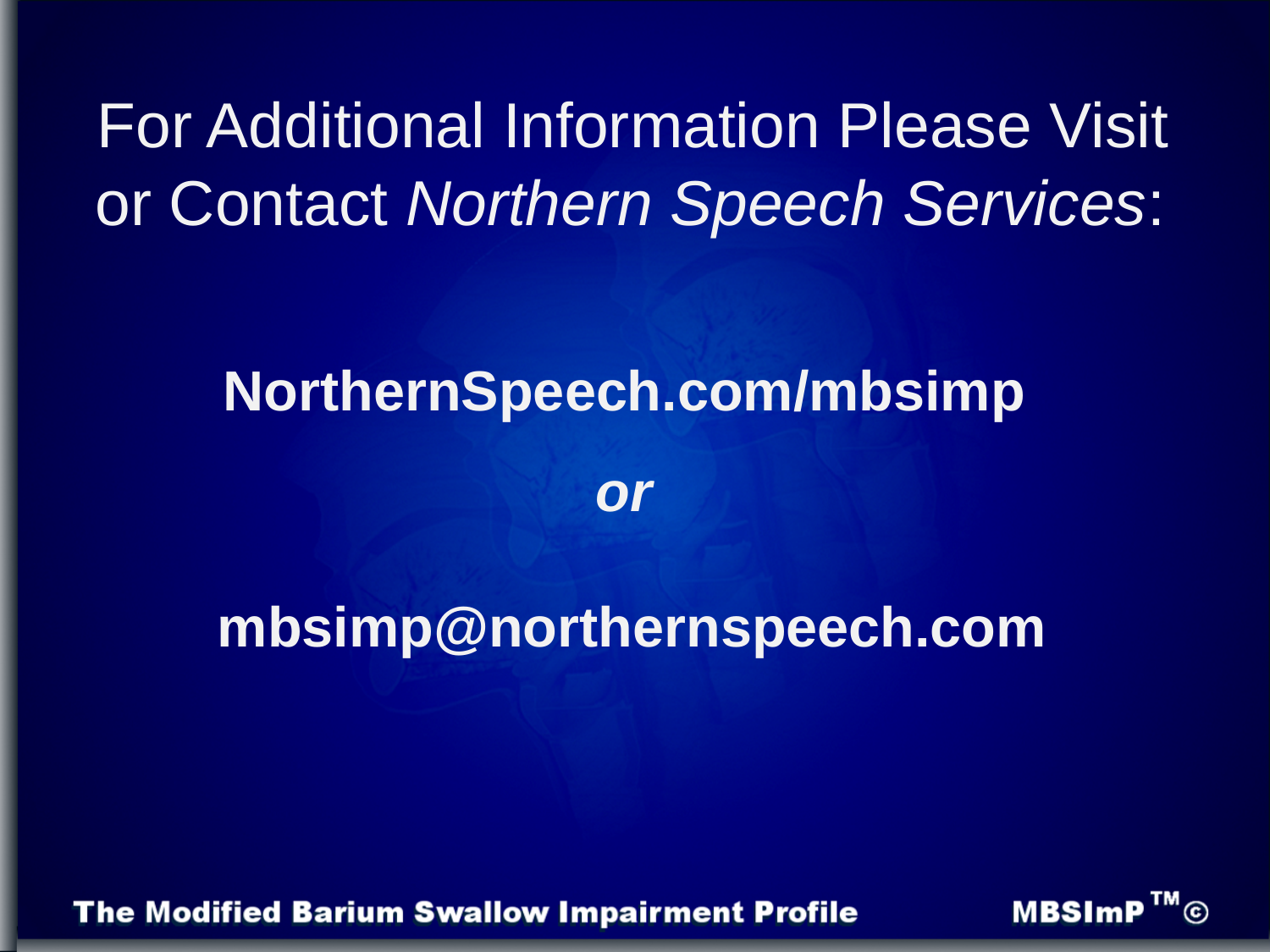

For Additional Information Please Visit
 or Contact Northern Speech Services:

NorthernSpeech.com/mbsimp

or

 mbsimp@northernspeech.com